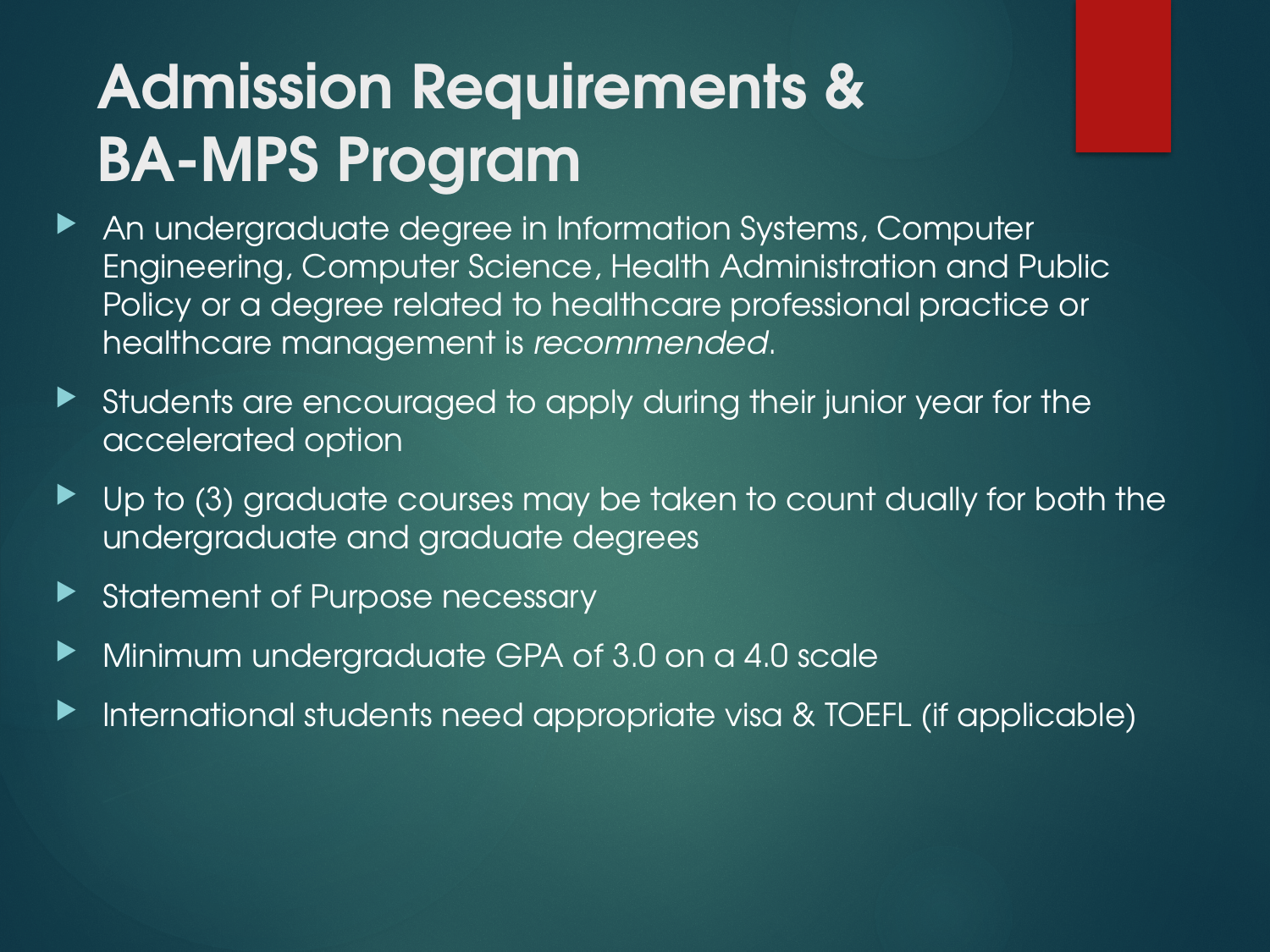

# Admission Requirements & BA-MPS Program
An undergraduate degree in Information Systems, Computer Engineering, Computer Science, Health Administration and Public Policy or a degree related to healthcare professional practice or healthcare management is recommended.
Students are encouraged to apply during their junior year for the accelerated option
Up to (3) graduate courses may be taken to count dually for both the undergraduate and graduate degrees
Statement of Purpose necessary
Minimum undergraduate GPA of 3.0 on a 4.0 scale
International students need appropriate visa & TOEFL (if applicable)